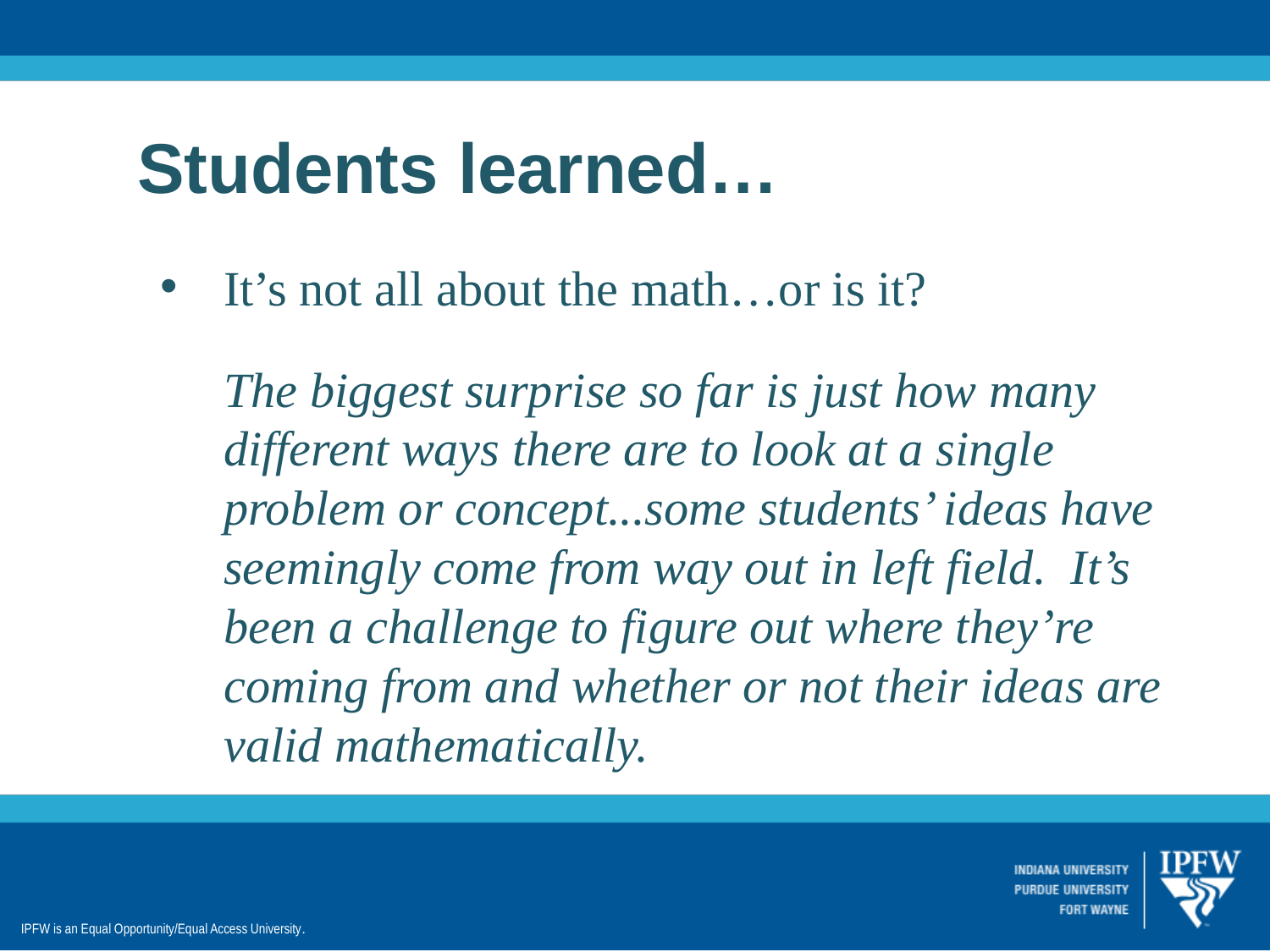

Students learned…
It’s not all about the math…or is it?

The biggest surprise so far is just how many different ways there are to look at a single problem or concept...some students’ ideas have seemingly come from way out in left field.  It’s been a challenge to figure out where they’re coming from and whether or not their ideas are valid mathematically.